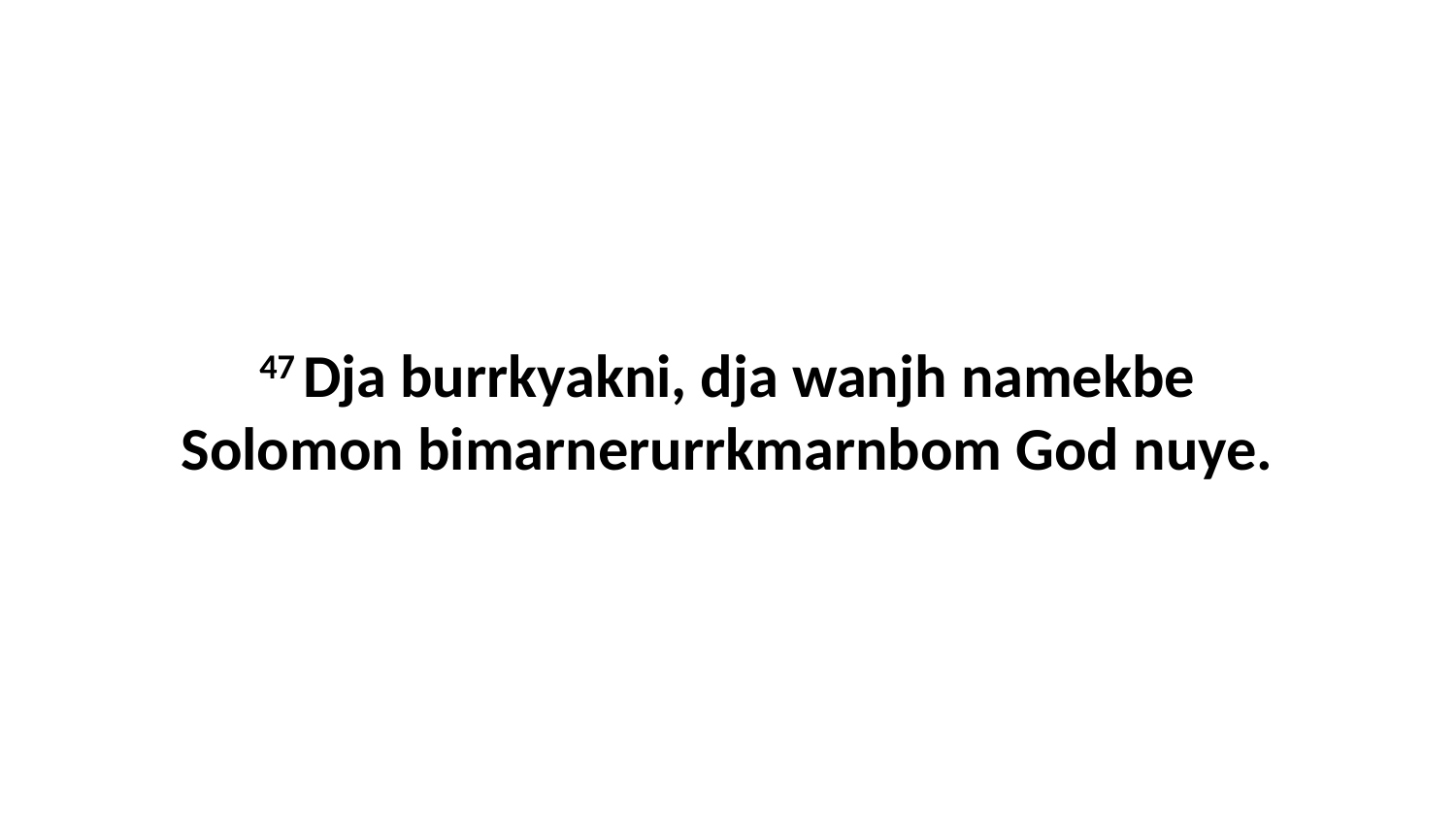

47 Dja burrkyakni, dja wanjh namekbe Solomon bimarnerurrkmarnbom God nuye.